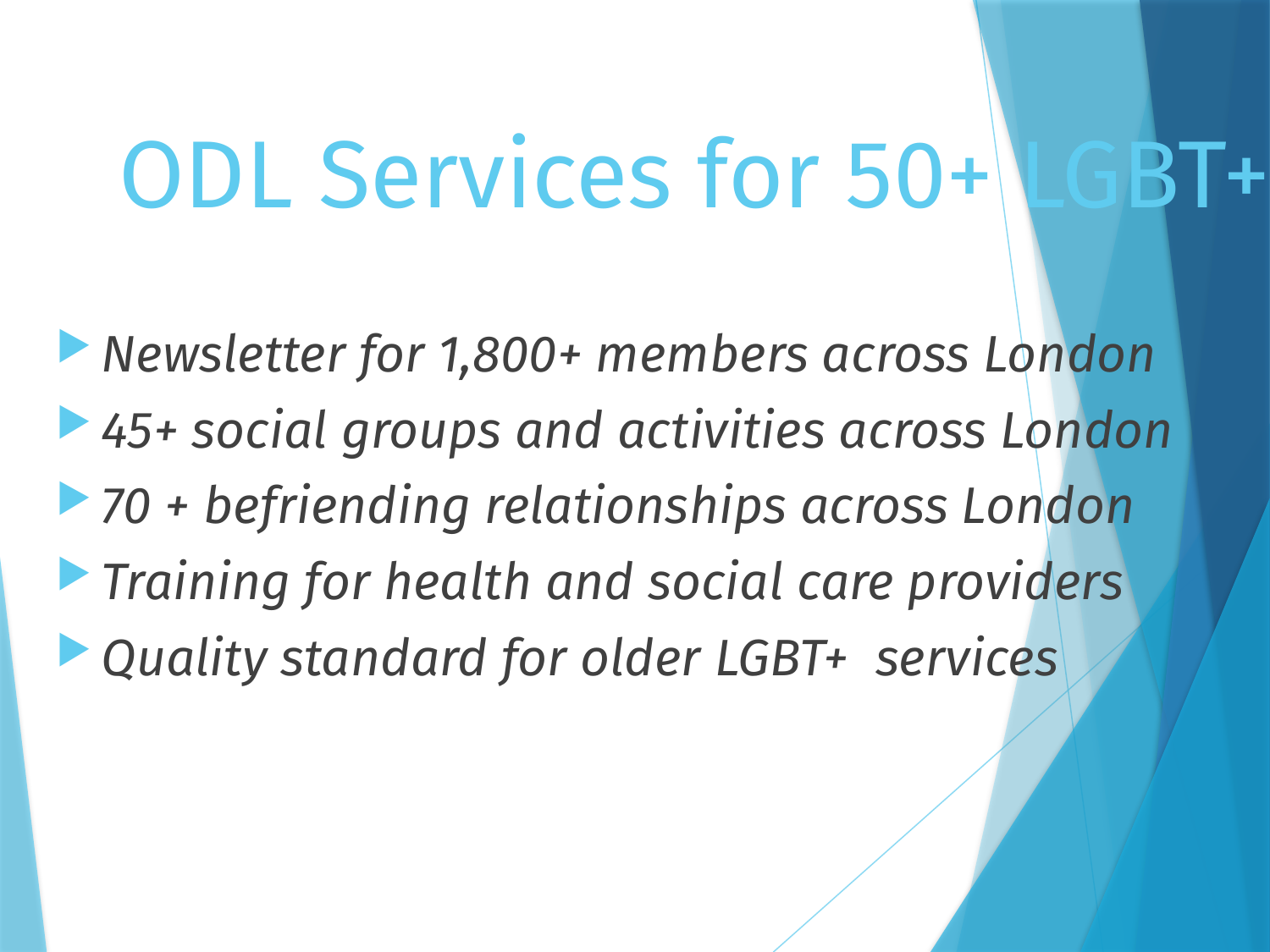

ODL Services for 50+ LGBT+

Newsletter for 1,800+ members across London
45+ social groups and activities across London
70 + befriending relationships across London
Training for health and social care providers
Quality standard for older LGBT+  services